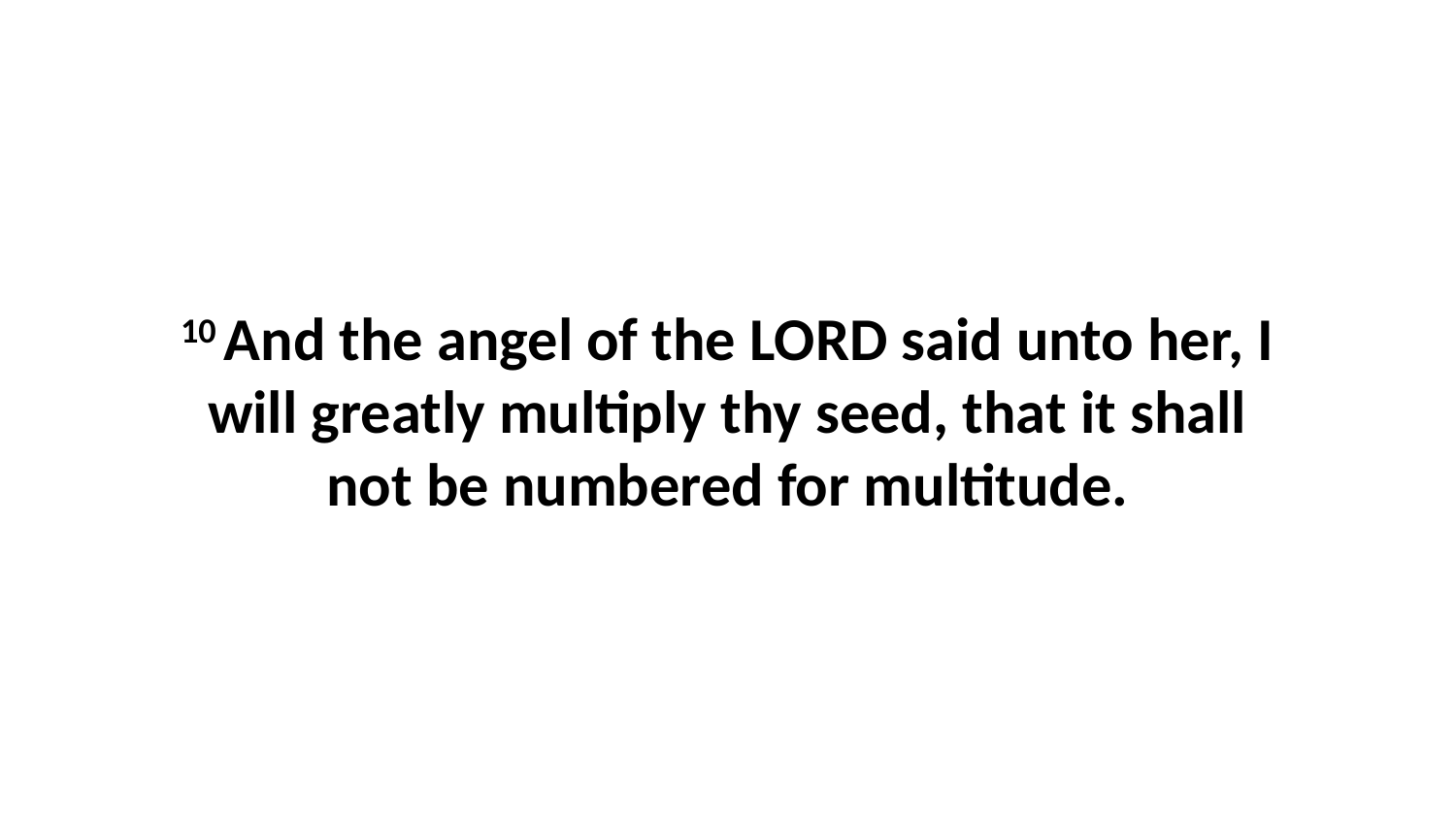

10 And the angel of the LORD said unto her, I will greatly multiply thy seed, that it shall not be numbered for multitude.